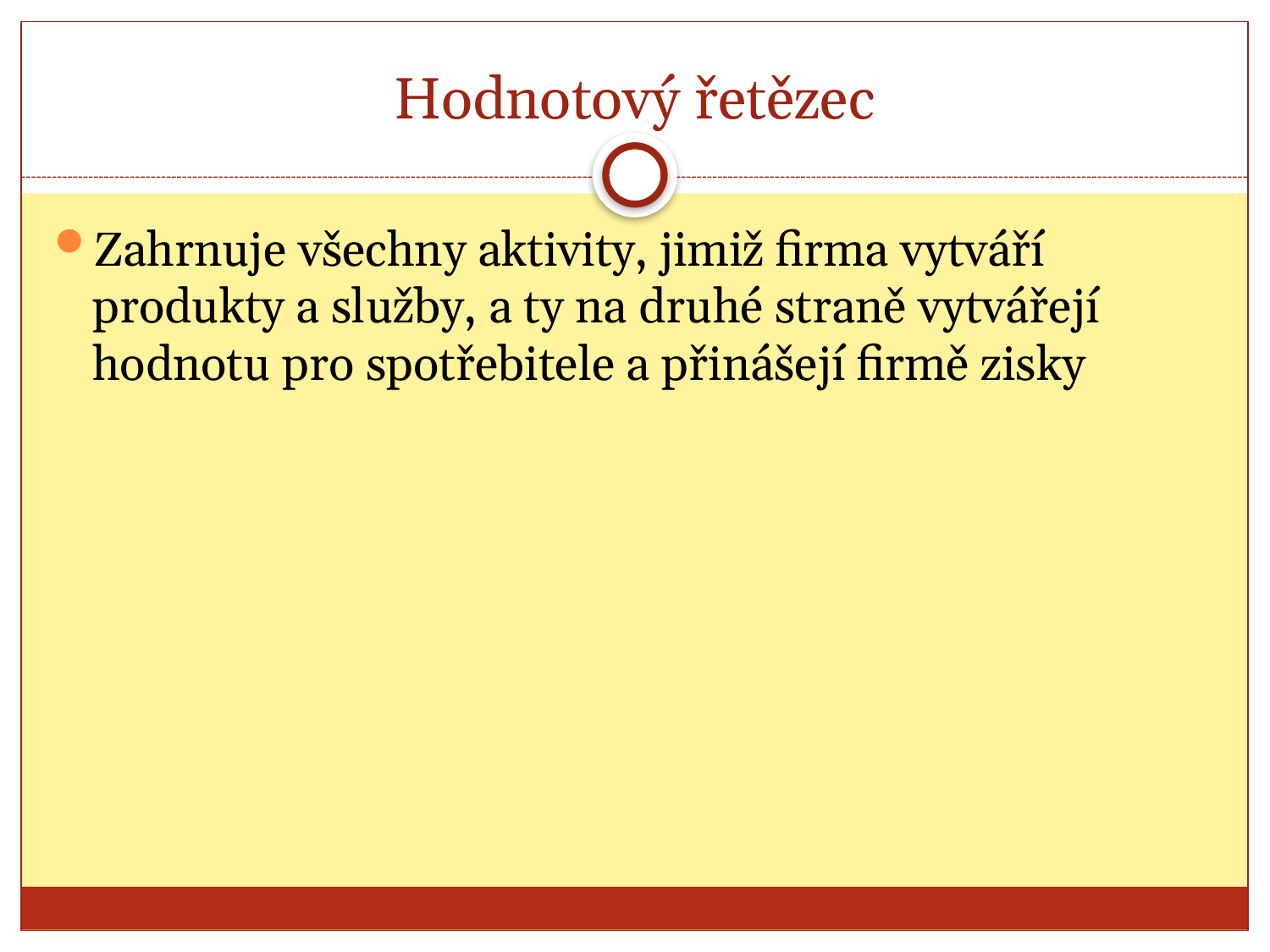

# Hodnotový řetězec
Zahrnuje všechny aktivity, jimiž firma vytváří produkty a služby, a ty na druhé straně vytvářejí hodnotu pro spotřebitele a přinášejí firmě zisky